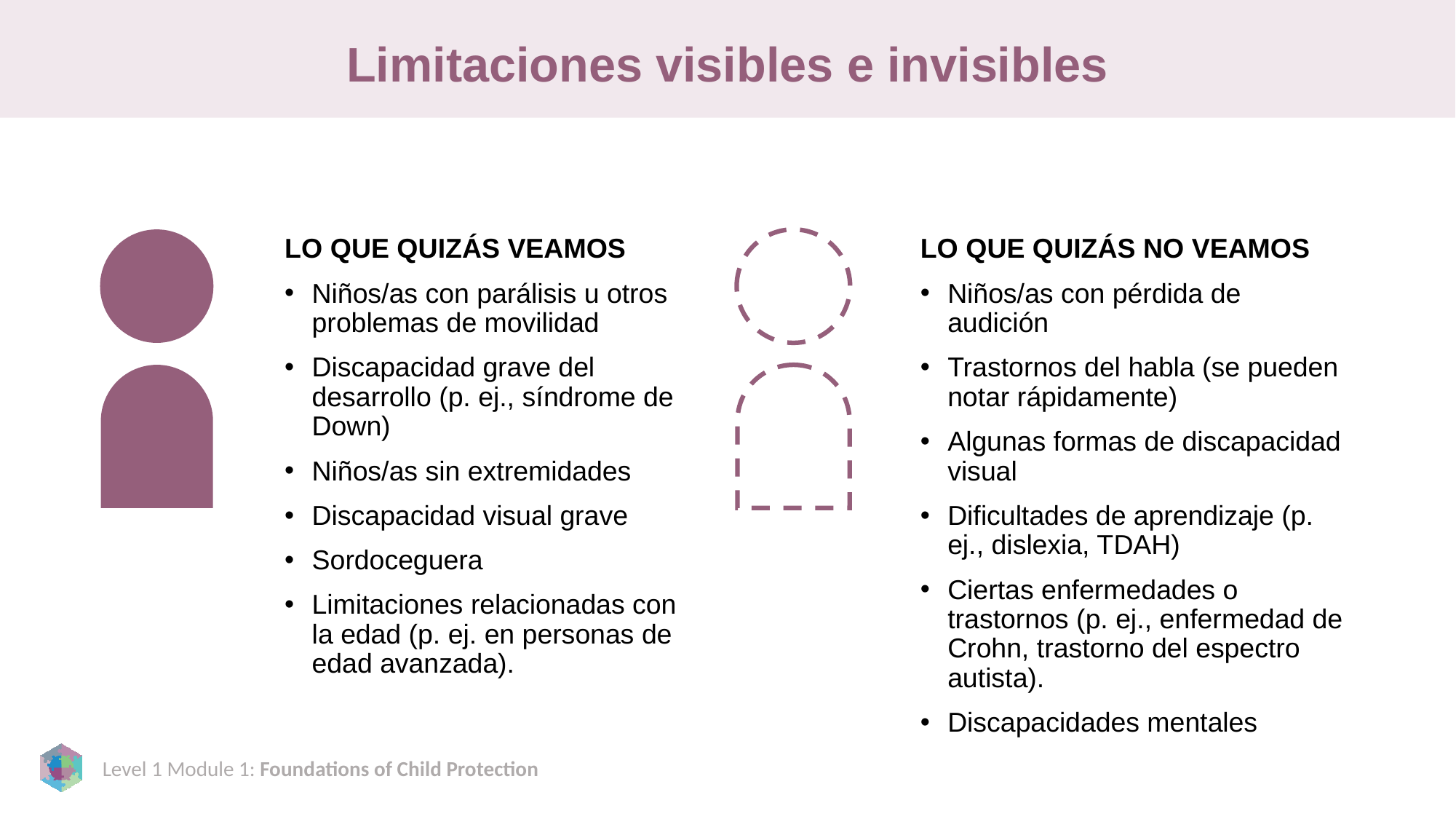

# Limitaciones visibles e invisibles
LO QUE QUIZÁS NO VEAMOS
Niños/as con pérdida de audición
Trastornos del habla (se pueden notar rápidamente)
Algunas formas de discapacidad visual
Dificultades de aprendizaje (p. ej., dislexia, TDAH)
Ciertas enfermedades o trastornos (p. ej., enfermedad de Crohn, trastorno del espectro autista).
Discapacidades mentales

LO QUE QUIZÁS VEAMOS
Niños/as con parálisis u otros problemas de movilidad
Discapacidad grave del desarrollo (p. ej., síndrome de Down)
Niños/as sin extremidades
Discapacidad visual grave
Sordoceguera
Limitaciones relacionadas con la edad (p. ej. en personas de edad avanzada).